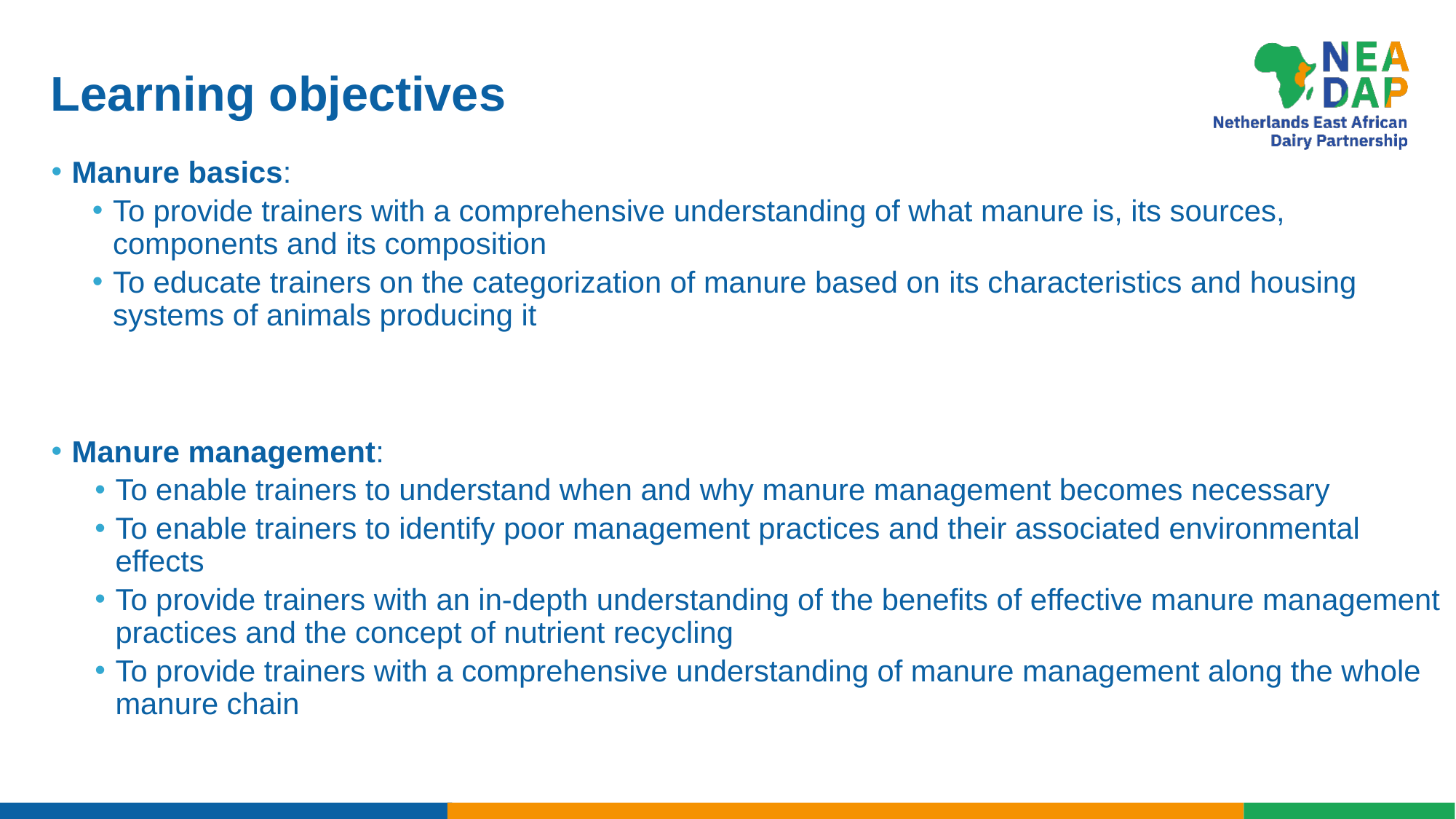

# Learning objectives
Manure basics:
To provide trainers with a comprehensive understanding of what manure is, its sources, components and its composition
To educate trainers on the categorization of manure based on its characteristics and housing systems of animals producing it

Manure management:
To enable trainers to understand when and why manure management becomes necessary
To enable trainers to identify poor management practices and their associated environmental effects
To provide trainers with an in-depth understanding of the benefits of effective manure management practices and the concept of nutrient recycling
To provide trainers with a comprehensive understanding of manure management along the whole manure chain